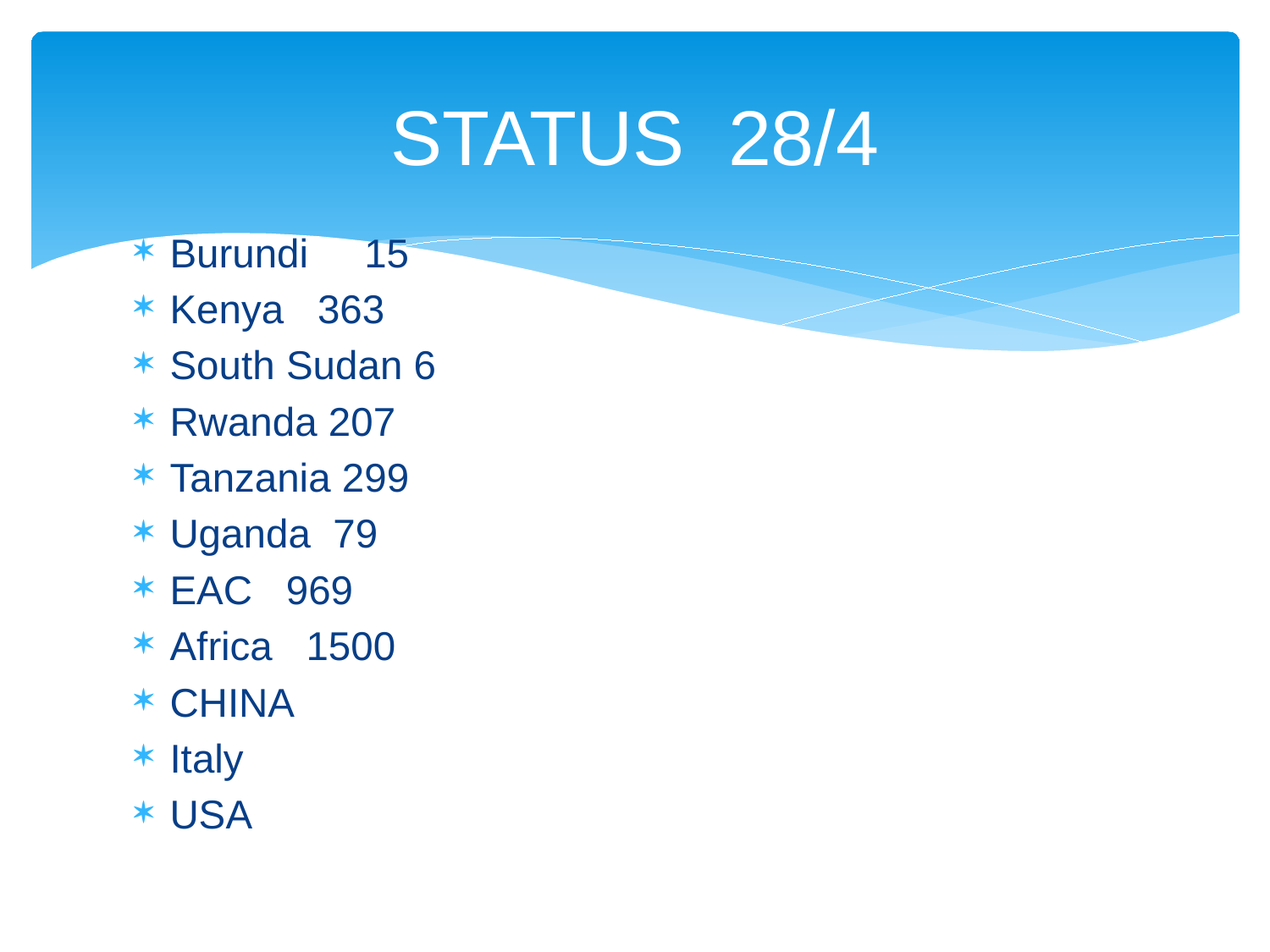

# STATUS  28/4
Burundi     15
Kenya   363
South Sudan 6
Rwanda 207
Tanzania 299
Uganda  79
EAC   969
Africa   1500
CHINA
Italy
USA